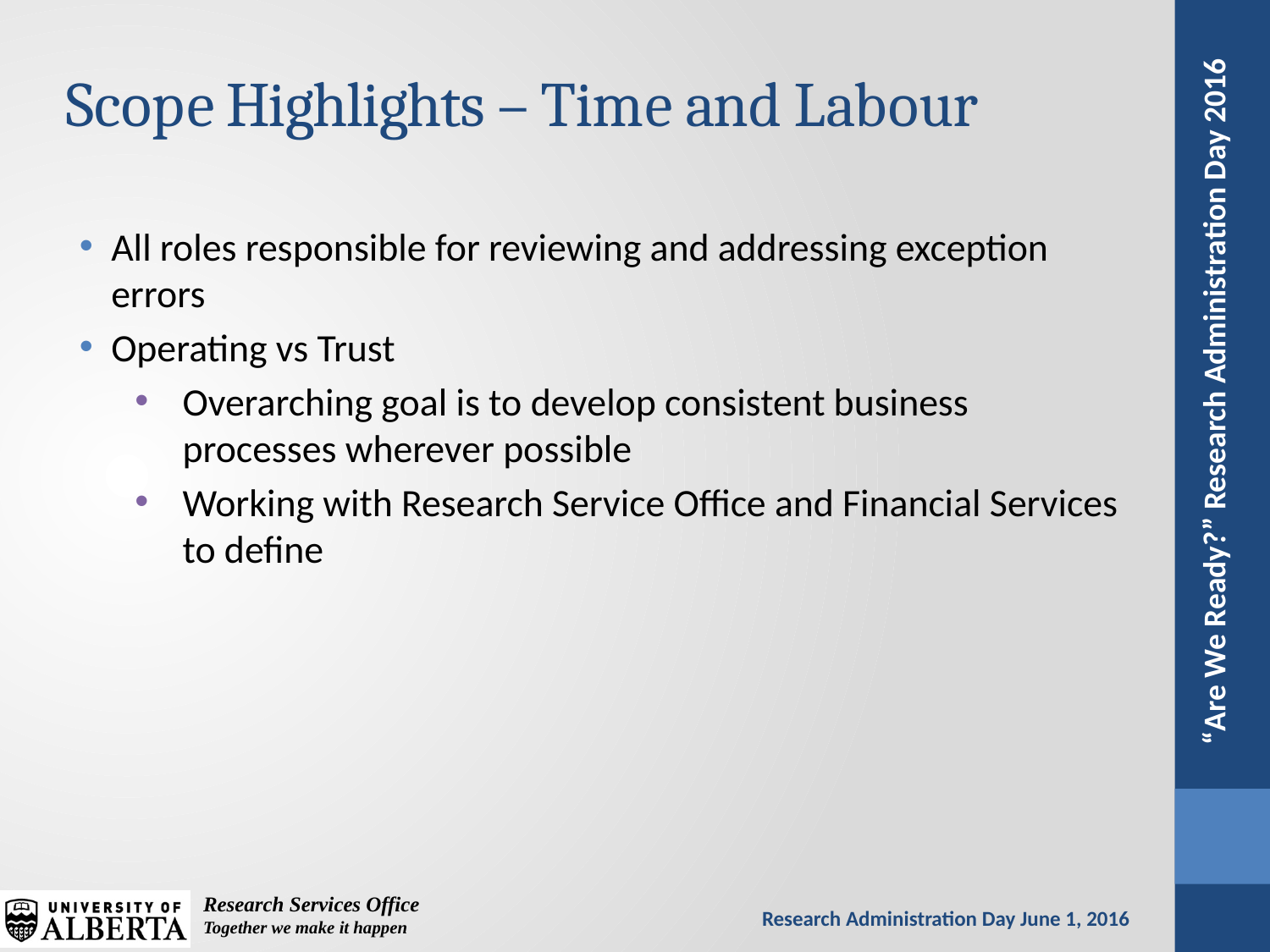

# Scope Highlights – Time and Labour
All roles responsible for reviewing and addressing exception errors
Operating vs Trust
Overarching goal is to develop consistent business processes wherever possible
Working with Research Service Office and Financial Services to define